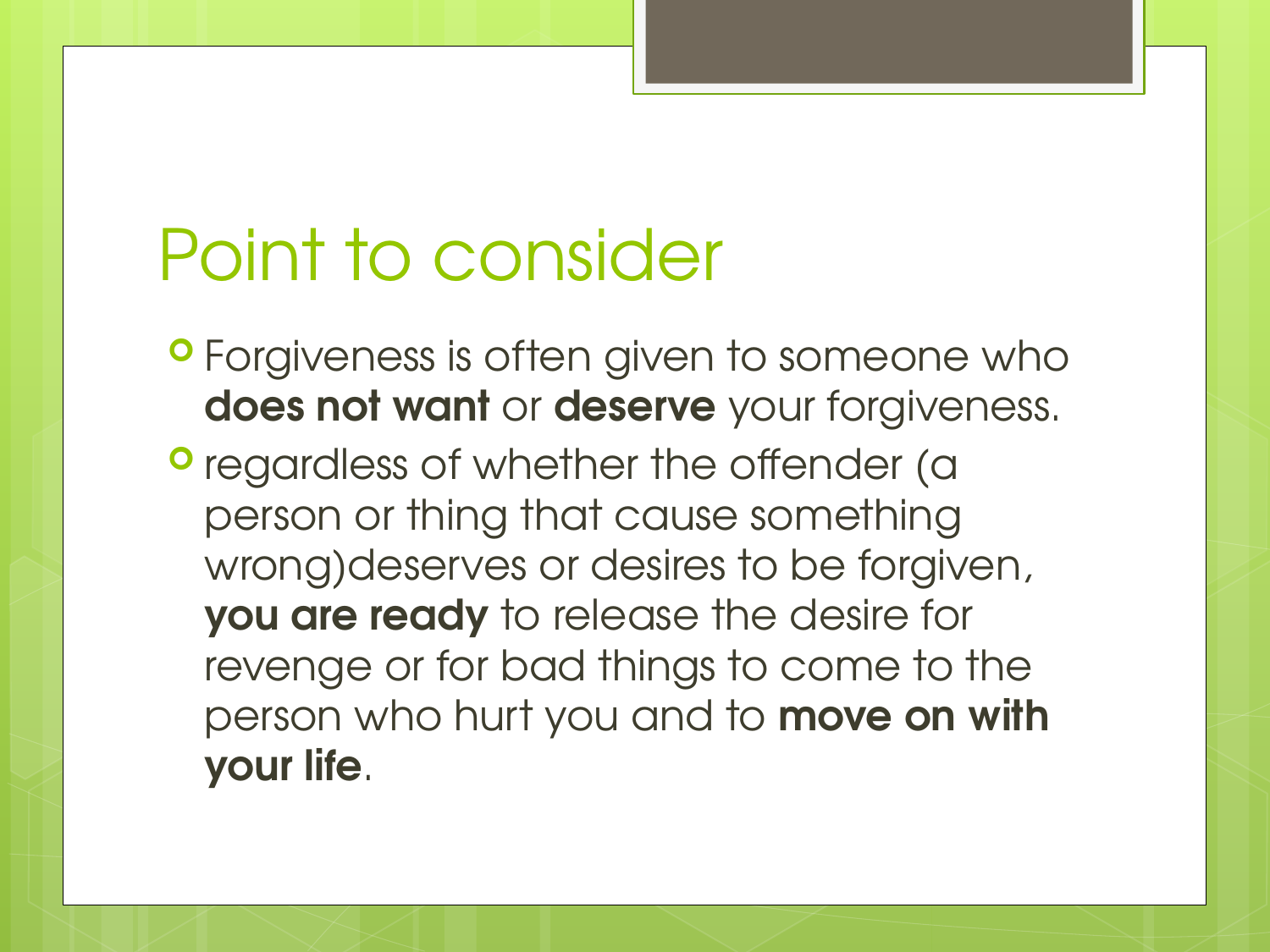

# Point to consider
Forgiveness is often given to someone who does not want or deserve your forgiveness.
regardless of whether the offender (a person or thing that cause something wrong)deserves or desires to be forgiven, you are ready to release the desire for revenge or for bad things to come to the person who hurt you and to move on with your life.